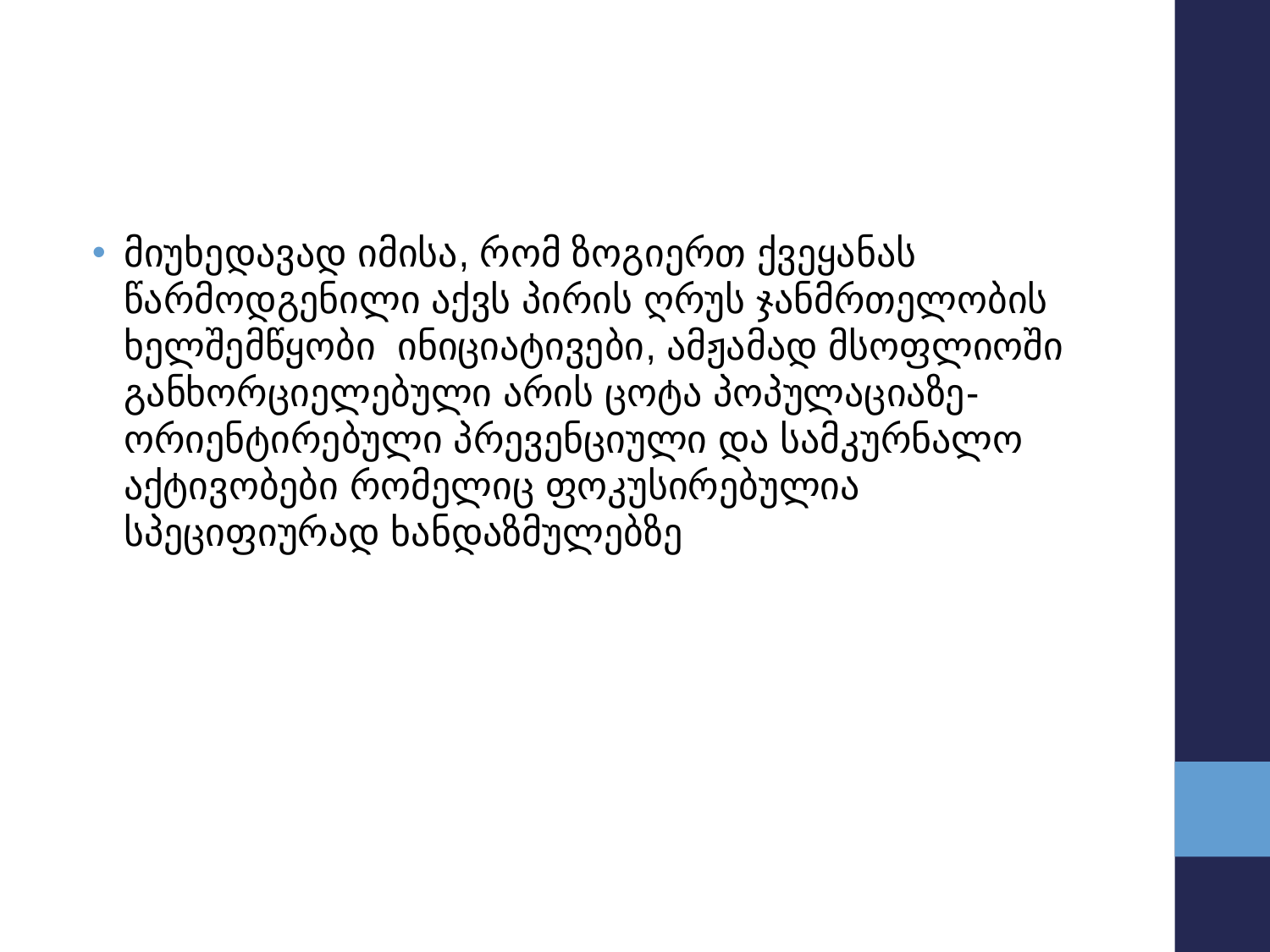

#
მიუხედავად იმისა, რომ ზოგიერთ ქვეყანას წარმოდგენილი აქვს პირის ღრუს ჯანმრთელობის ხელშემწყობი  ინიციატივები, ამჟამად მსოფლიოში განხორციელებული არის ცოტა პოპულაციაზე-ორიენტირებული პრევენციული და სამკურნალო აქტივობები რომელიც ფოკუსირებულია სპეციფიურად ხანდაზმულებზე